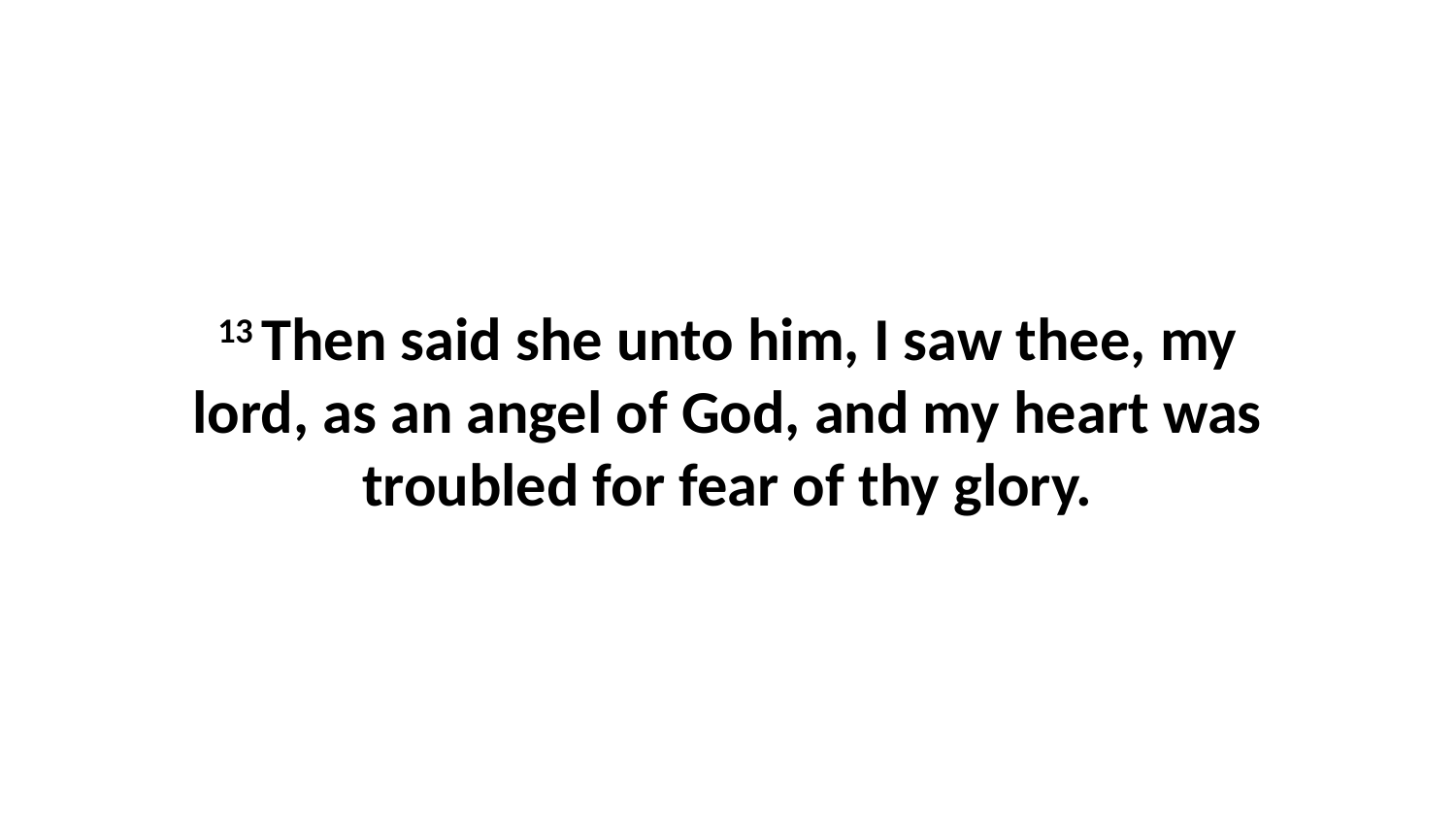

13 Then said she unto him, I saw thee, my lord, as an angel of God, and my heart was troubled for fear of thy glory.